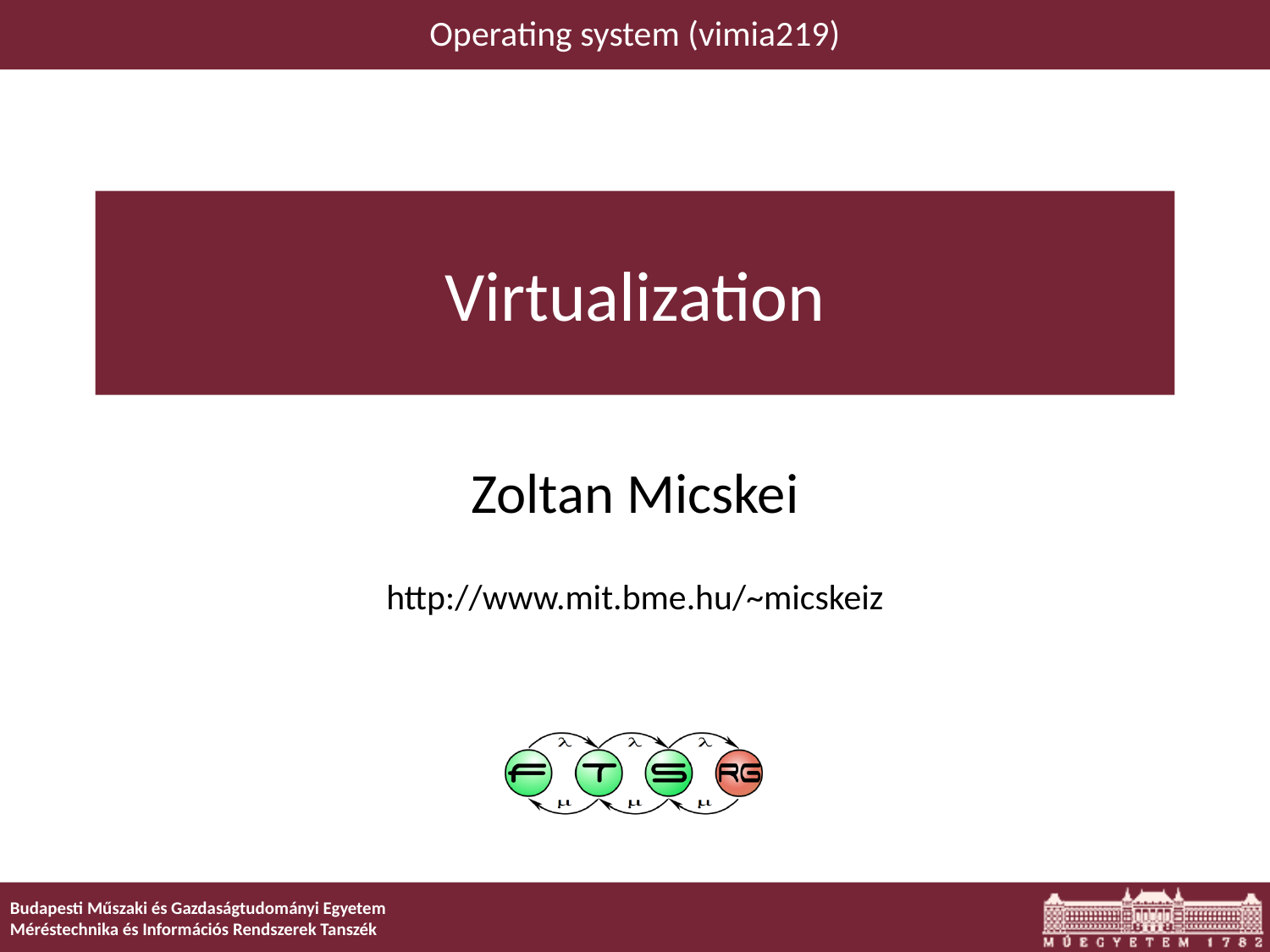

Operating system (vimia219)

# Virtualization
Zoltan Micskei
http://www.mit.bme.hu/~micskeiz